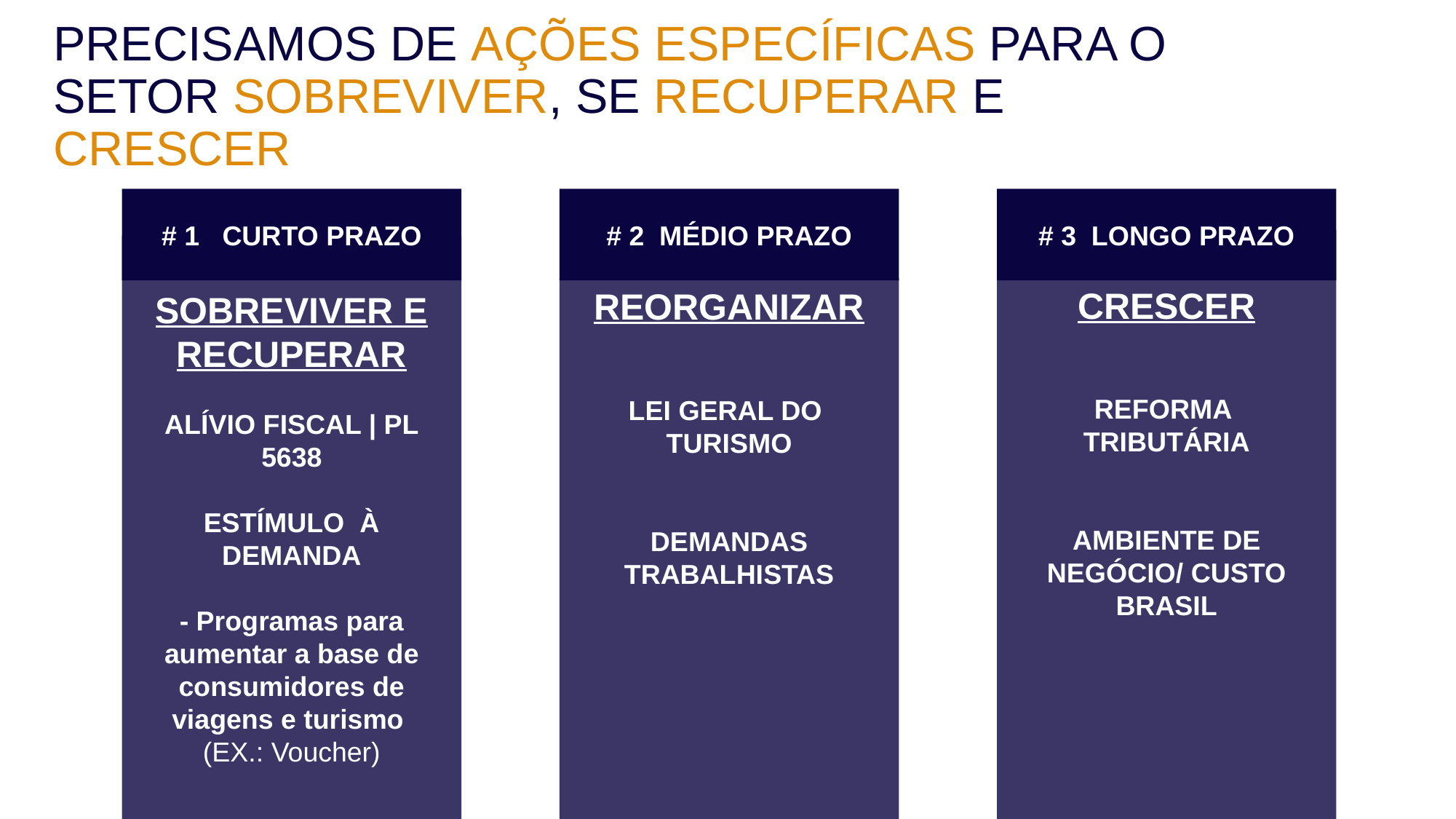

PRECISAMOS DE AÇÕES ESPECÍFICAS PARA O
SETOR SOBREVIVER, SE RECUPERAR E CRESCER
# 1   CURTO PRAZO

SOBREVIVER E
RECUPERAR

ALÍVIO FISCAL | PL 5638

ESTÍMULO  À DEMANDA

- Programas para aumentar a base de consumidores de viagens e turismo
(EX.: Voucher)
# 2  MÉDIO PRAZO
REORGANIZAR

LEI GERAL DO
TURISMO

DEMANDAS TRABALHISTAS

# 3  LONGO PRAZO

CRESCER

REFORMA
TRIBUTÁRIA

AMBIENTE DE NEGÓCIO/ CUSTO BRASIL